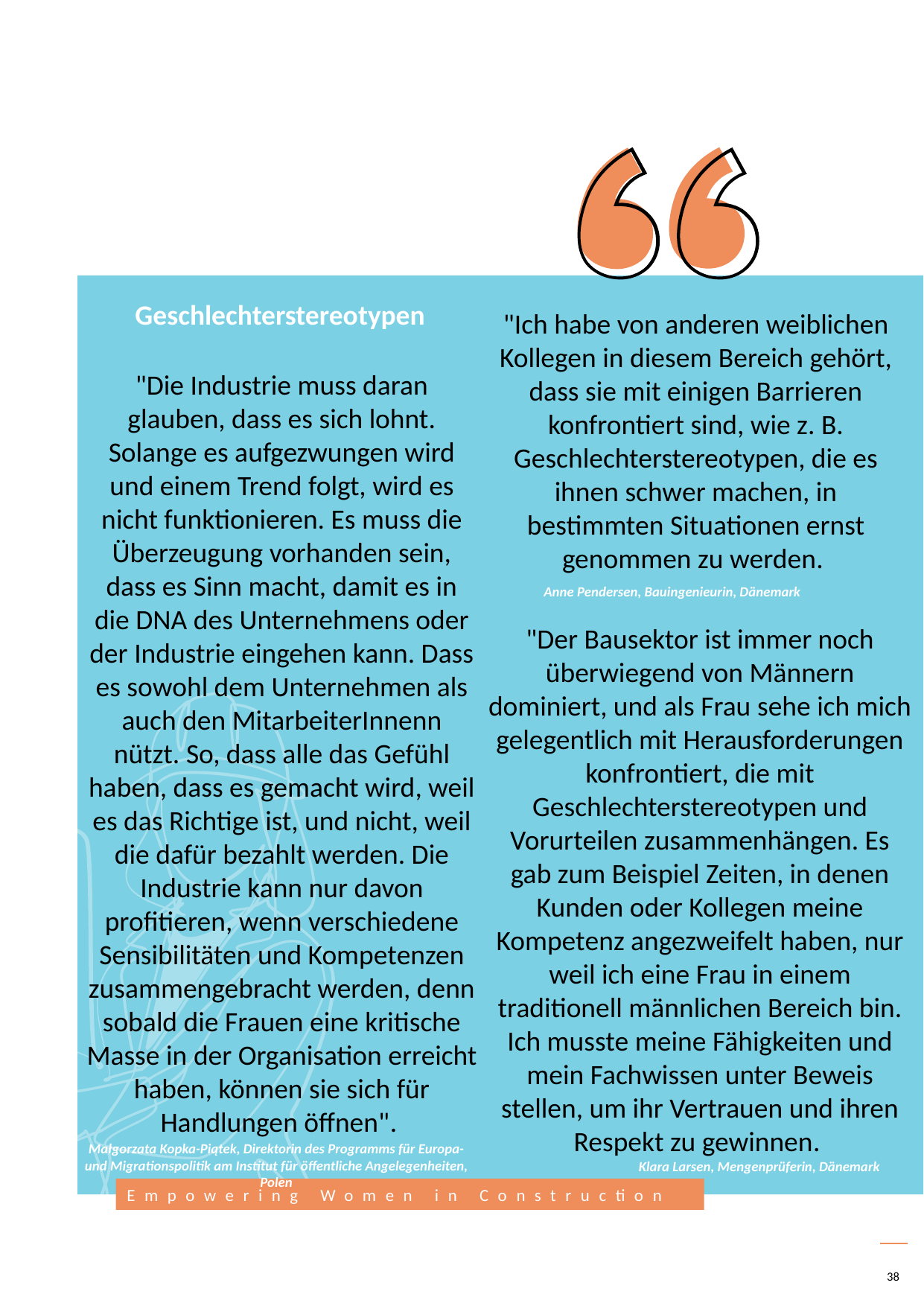

Geschlechterstereotypen

"Ich habe von anderen weiblichen Kollegen in diesem Bereich gehört, dass sie mit einigen Barrieren konfrontiert sind, wie z. B. Geschlechterstereotypen, die es ihnen schwer machen, in bestimmten Situationen ernst genommen zu werden.
"Die Industrie muss daran glauben, dass es sich lohnt. Solange es aufgezwungen wird und einem Trend folgt, wird es nicht funktionieren. Es muss die Überzeugung vorhanden sein, dass es Sinn macht, damit es in die DNA des Unternehmens oder der Industrie eingehen kann. Dass es sowohl dem Unternehmen als auch den MitarbeiterInnenn nützt. So, dass alle das Gefühl haben, dass es gemacht wird, weil es das Richtige ist, und nicht, weil die dafür bezahlt werden. Die Industrie kann nur davon profitieren, wenn verschiedene Sensibilitäten und Kompetenzen zusammengebracht werden, denn sobald die Frauen eine kritische Masse in der Organisation erreicht haben, können sie sich für Handlungen öffnen".
Anne Pendersen, Bauingenieurin, Dänemark
"Der Bausektor ist immer noch überwiegend von Männern dominiert, und als Frau sehe ich mich gelegentlich mit Herausforderungen konfrontiert, die mit Geschlechterstereotypen und Vorurteilen zusammenhängen. Es gab zum Beispiel Zeiten, in denen Kunden oder Kollegen meine Kompetenz angezweifelt haben, nur weil ich eine Frau in einem traditionell männlichen Bereich bin. Ich musste meine Fähigkeiten und mein Fachwissen unter Beweis stellen, um ihr Vertrauen und ihren Respekt zu gewinnen.
Małgorzata Kopka-Piątek, Direktorin des Programms für Europa- und Migrationspolitik am Institut für öffentliche Angelegenheiten, Polen
Klara Larsen, Mengenprüferin, Dänemark
38